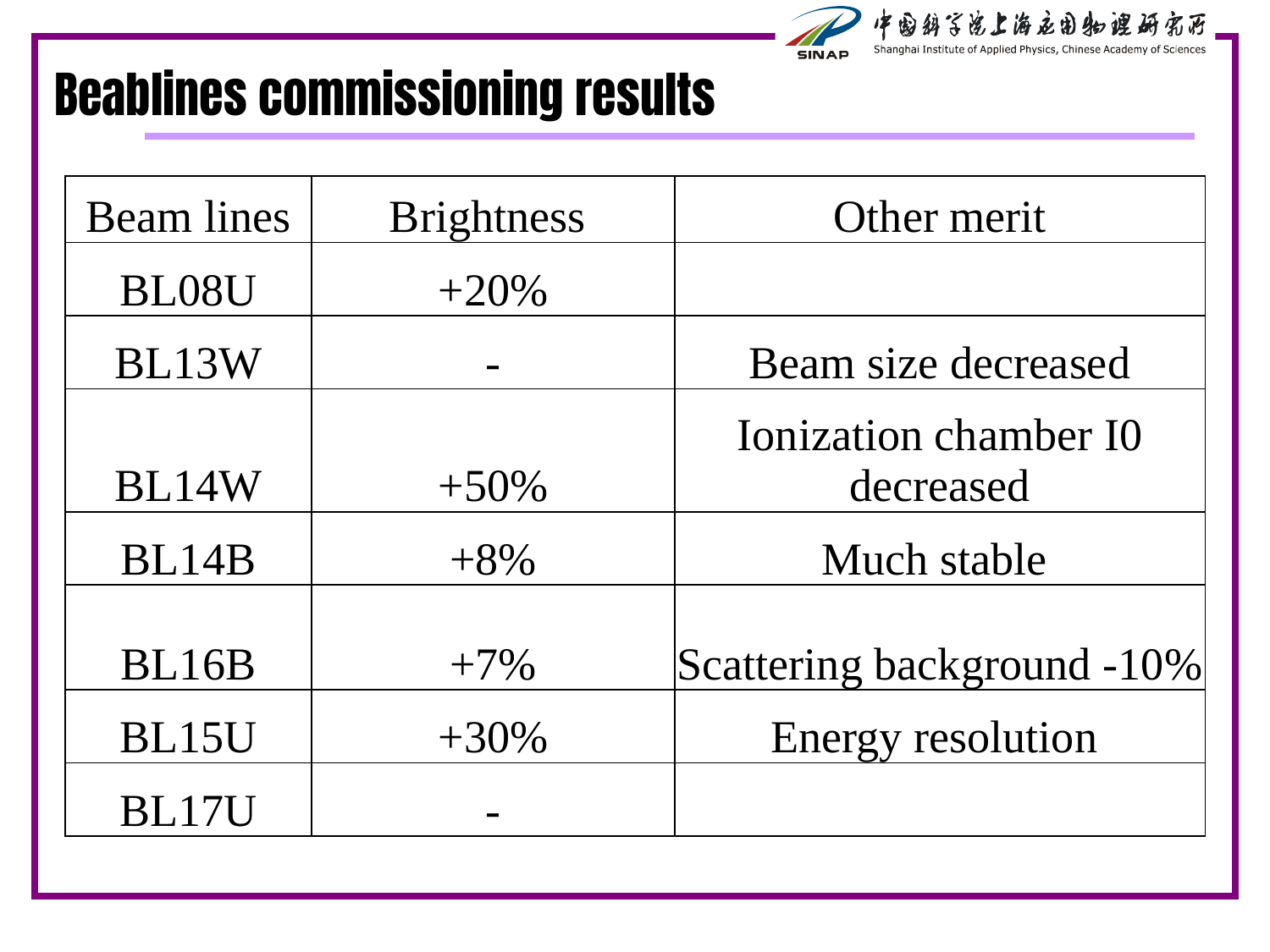

# Beablines commissioning results
| Beam lines | Brightness | Other merit |
| --- | --- | --- |
| BL08U | +20% |  |
| BL13W | - | Beam size decreased |
| BL14W | +50% | Ionization chamber I0 decreased |
| BL14B | +8% | Much stable |
| BL16B | +7% | Scattering background -10% |
| BL15U | +30% | Energy resolution |
| BL17U | - |  |